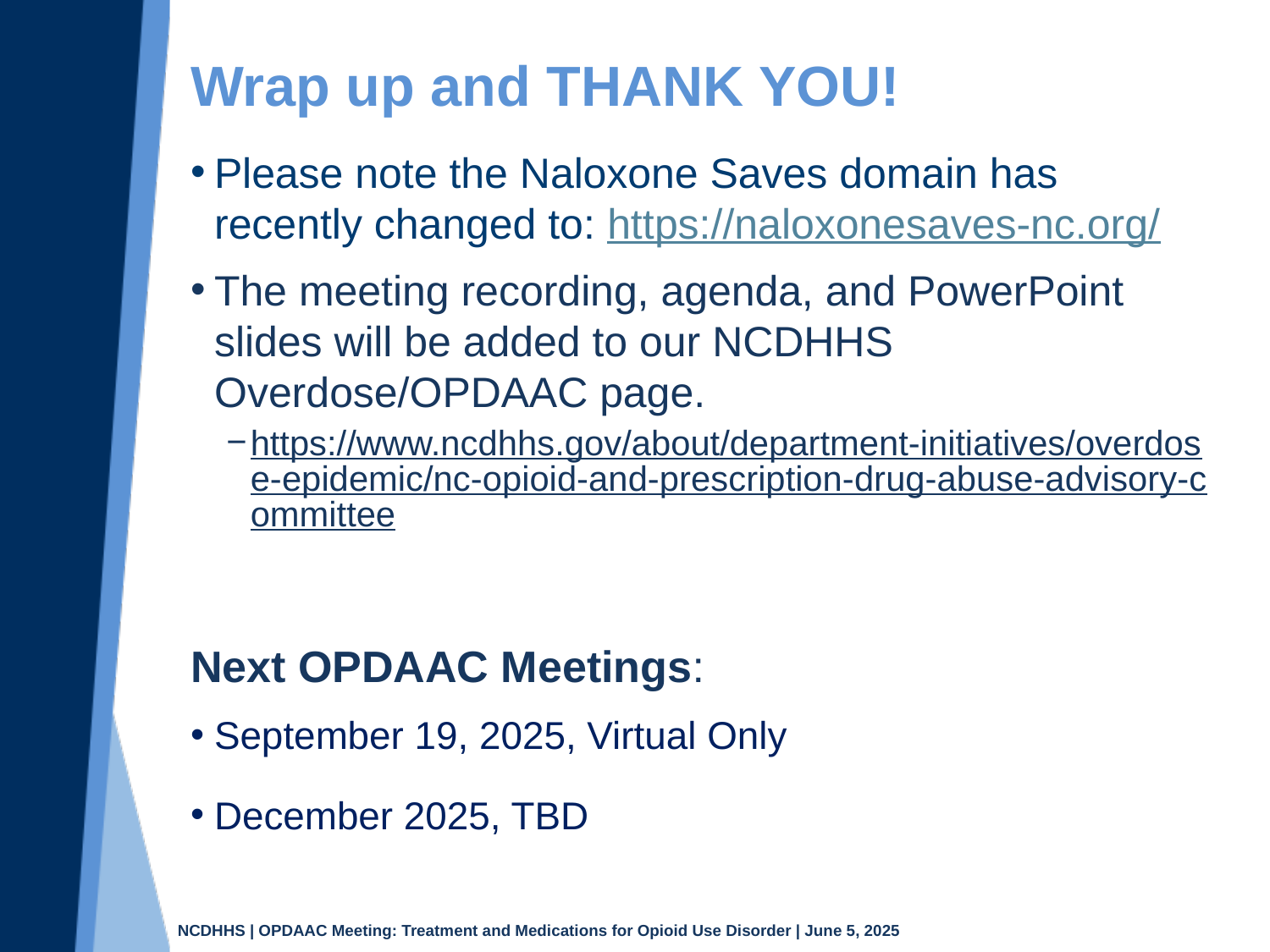

# Wrap up and THANK YOU!
Please note the Naloxone Saves domain has recently changed to: https://naloxonesaves-nc.org/
The meeting recording, agenda, and PowerPoint slides will be added to our NCDHHS Overdose/OPDAAC page.
https://www.ncdhhs.gov/about/department-initiatives/overdose-epidemic/nc-opioid-and-prescription-drug-abuse-advisory-committee

Next OPDAAC Meetings:
September 19, 2025, Virtual Only
December 2025, TBD